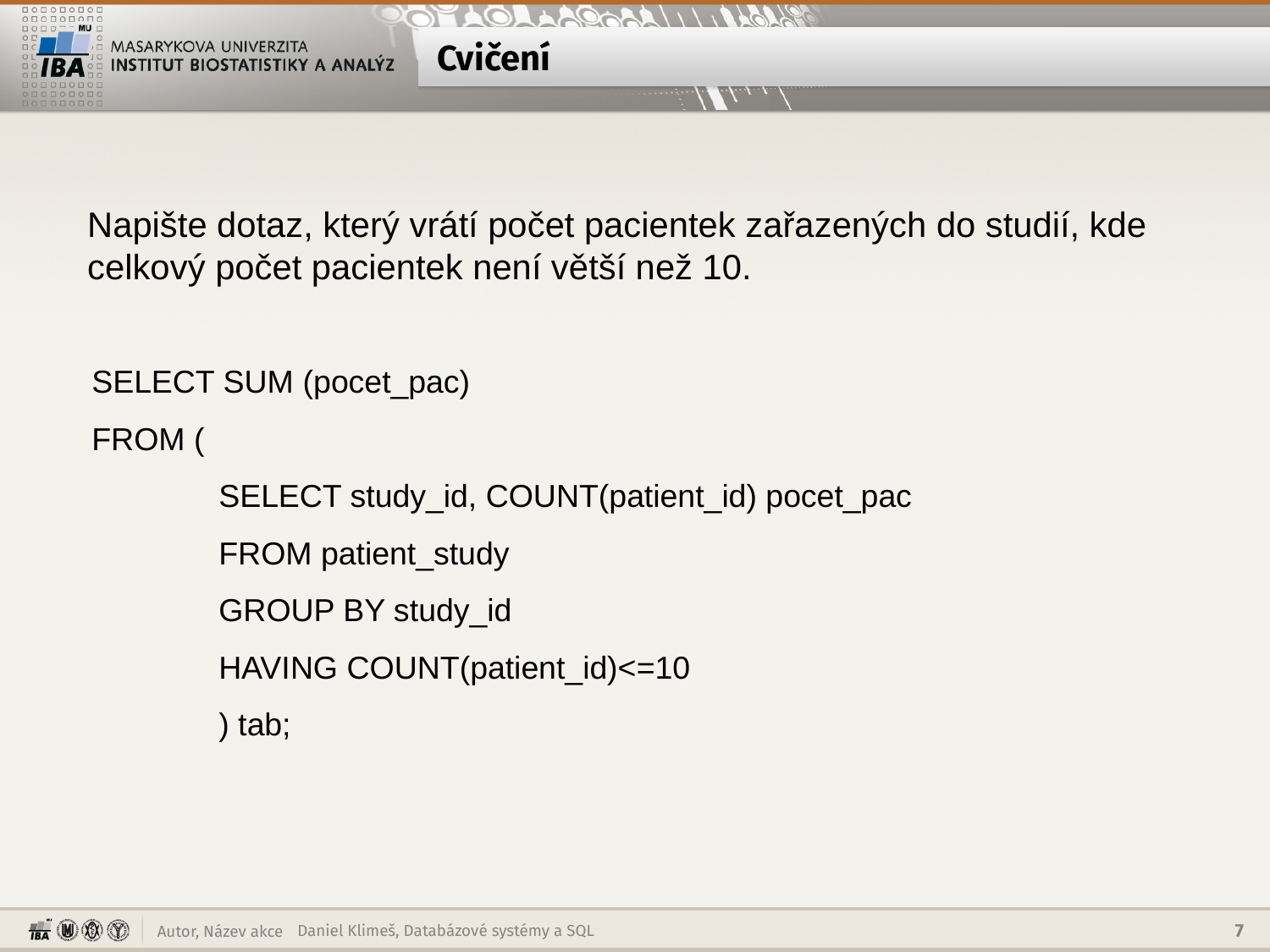

# Cvičení
Napište dotaz, který vrátí počet pacientek zařazených do studií, kde celkový počet pacientek není větší než 10.
SELECT SUM (pocet_pac)
FROM (
	SELECT study_id, COUNT(patient_id) pocet_pac
	FROM patient_study
	GROUP BY study_id
	HAVING COUNT(patient_id)<=10
	) tab;
Daniel Klimeš, Databázové systémy a SQL
7